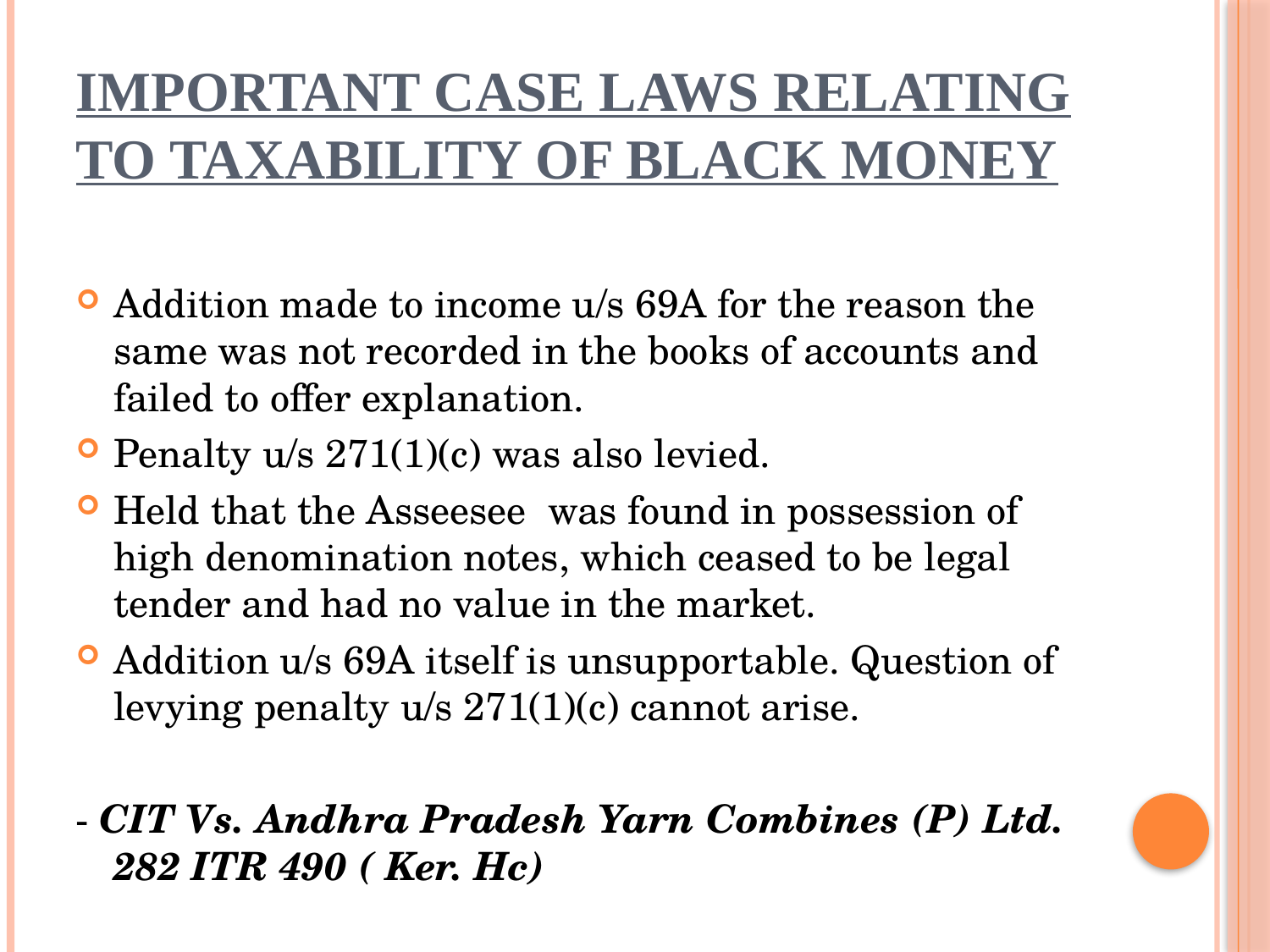

# IMPORTANT CASE LAWS RELATING TO TAXABILITY OF BLACK MONEY

Addition made to income u/s 69A for the reason the same was not recorded in the books of accounts and failed to offer explanation.
Penalty u/s 271(1)(c) was also levied.
Held that the Asseesee  was found in possession of high denomination notes, which ceased to be legal tender and had no value in the market.
Addition u/s 69A itself is unsupportable. Question of levying penalty u/s 271(1)(c) cannot arise.

- CIT Vs. Andhra Pradesh Yarn Combines (P) Ltd. 282 ITR 490 ( Ker. Hc)